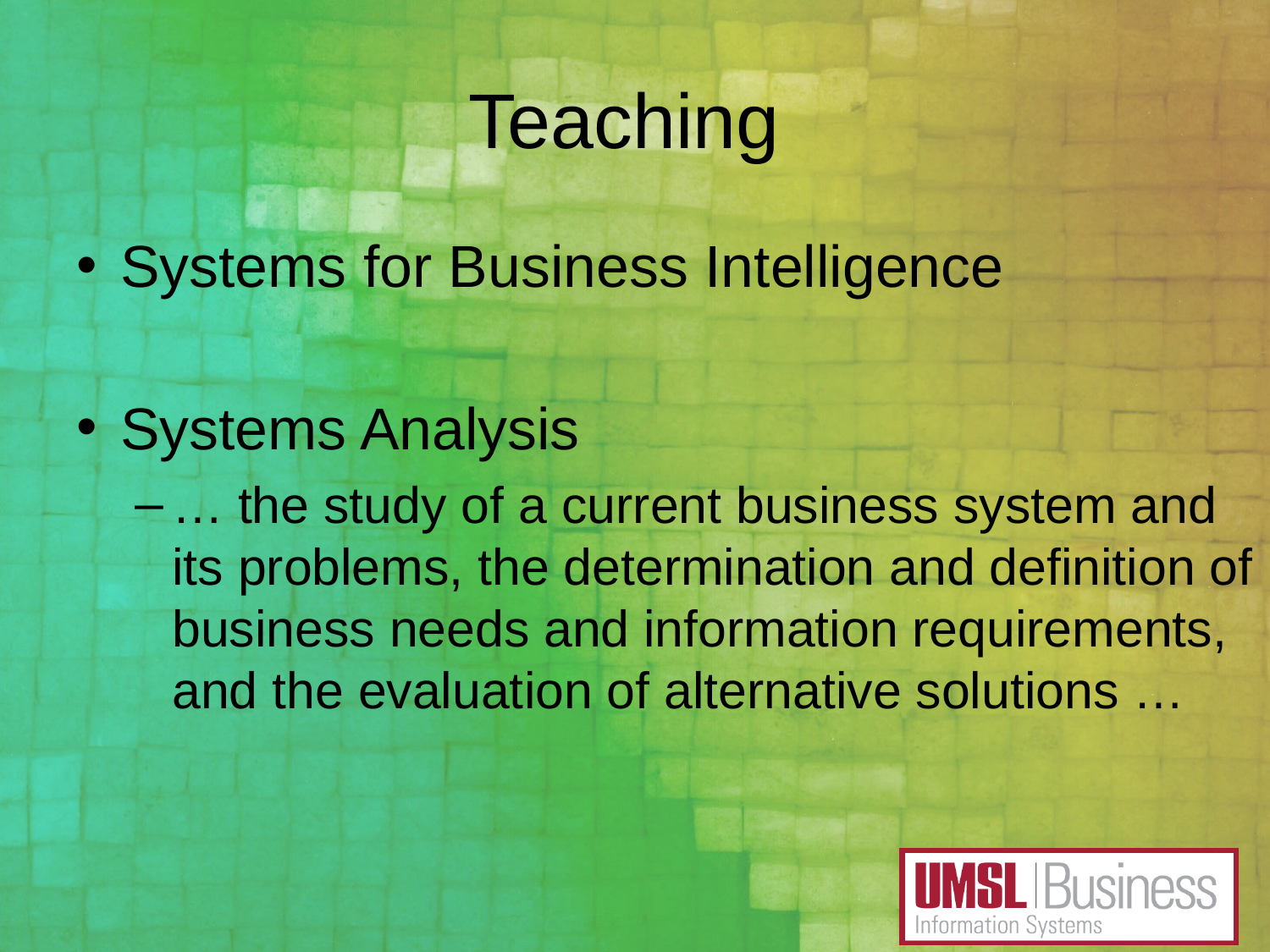

# Teaching
Systems for Business Intelligence

Systems Analysis
… the study of a current business system and its problems, the determination and definition of business needs and information requirements, and the evaluation of alternative solutions …